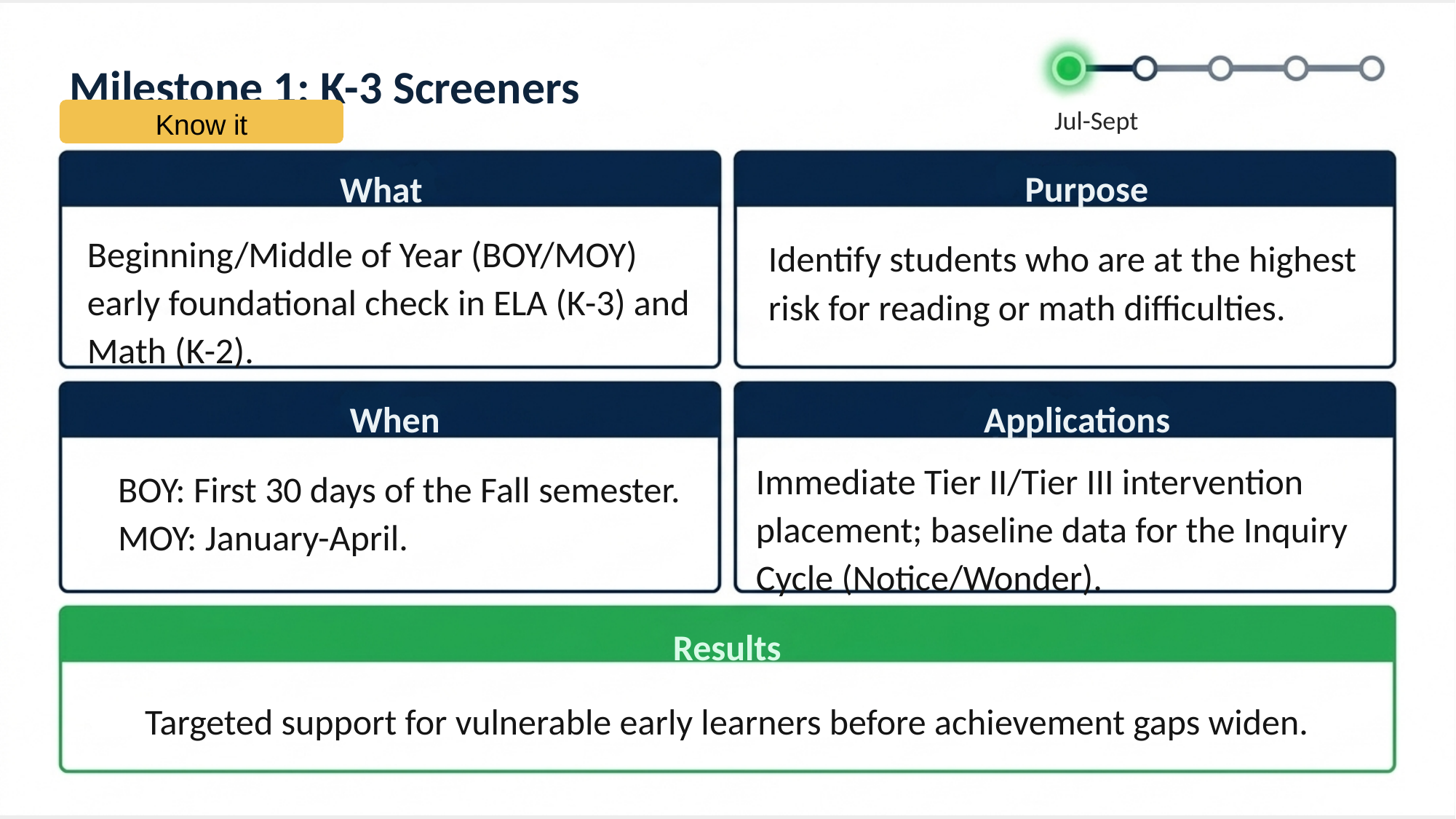

Milestone 1: K-3 Screeners
Jul-Sept
Know it
Purpose
What
Beginning/Middle of Year (BOY/MOY) early foundational check in ELA (K-3) and Math (K-2).
Identify students who are at the highest risk for reading or math difficulties.
When
Applications
Immediate Tier II/Tier III intervention placement; baseline data for the Inquiry Cycle (Notice/Wonder).

BOY: First 30 days of the Fall semester.
MOY: January-April.
Results
Targeted support for vulnerable early learners before achievement gaps widen.